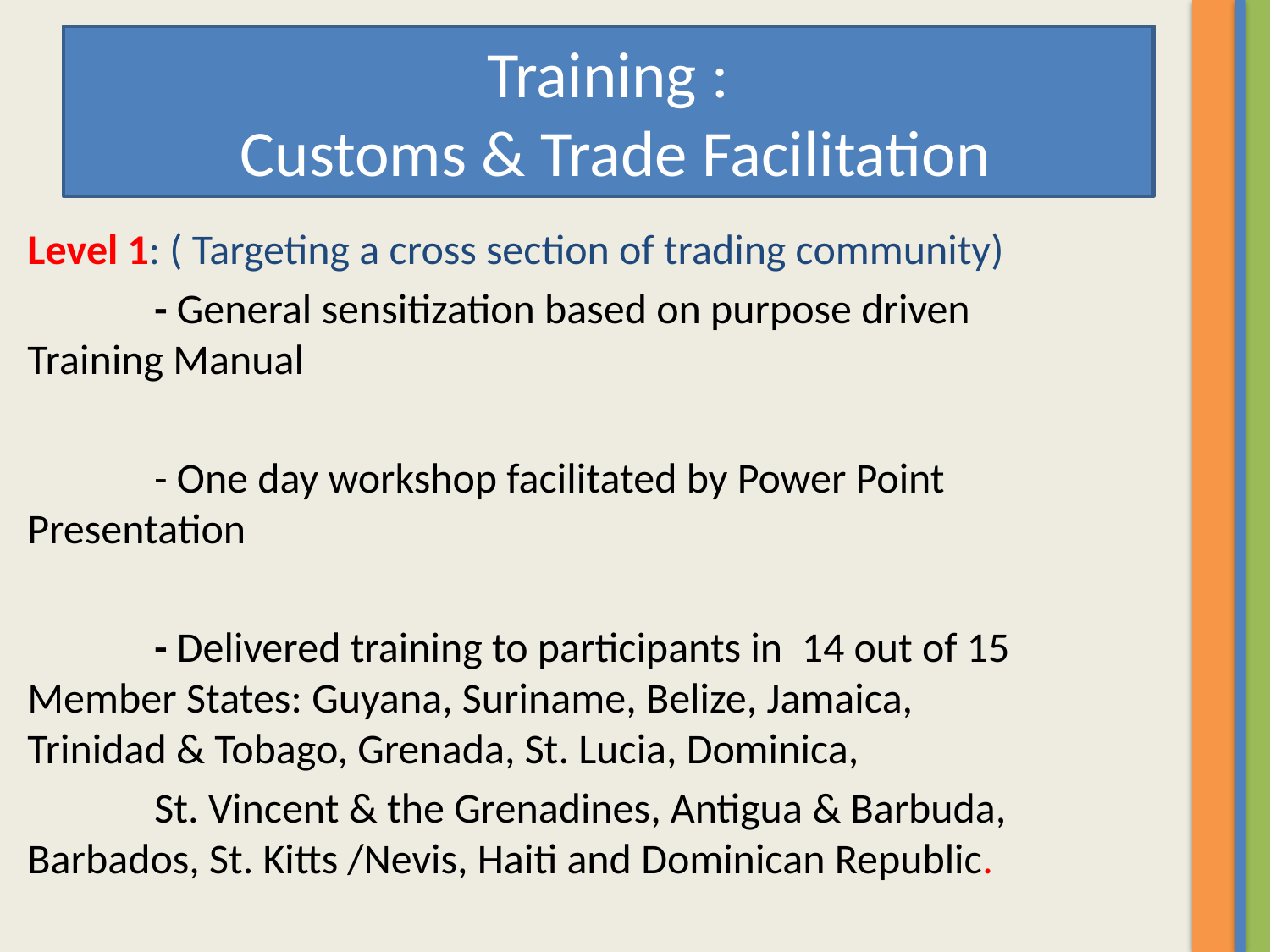

# Training : Customs & Trade Facilitation
Level 1: ( Targeting a cross section of trading community)
	- General sensitization based on purpose driven 	Training Manual

	- One day workshop facilitated by Power Point 	Presentation

	- Delivered training to participants in  14 out of 15 	  	Member States: Guyana, Suriname, Belize, Jamaica, 	Trinidad & Tobago, Grenada, St. Lucia, Dominica,
	St. Vincent & the Grenadines, Antigua & Barbuda, 	Barbados, St. Kitts /Nevis, Haiti and Dominican Republic.